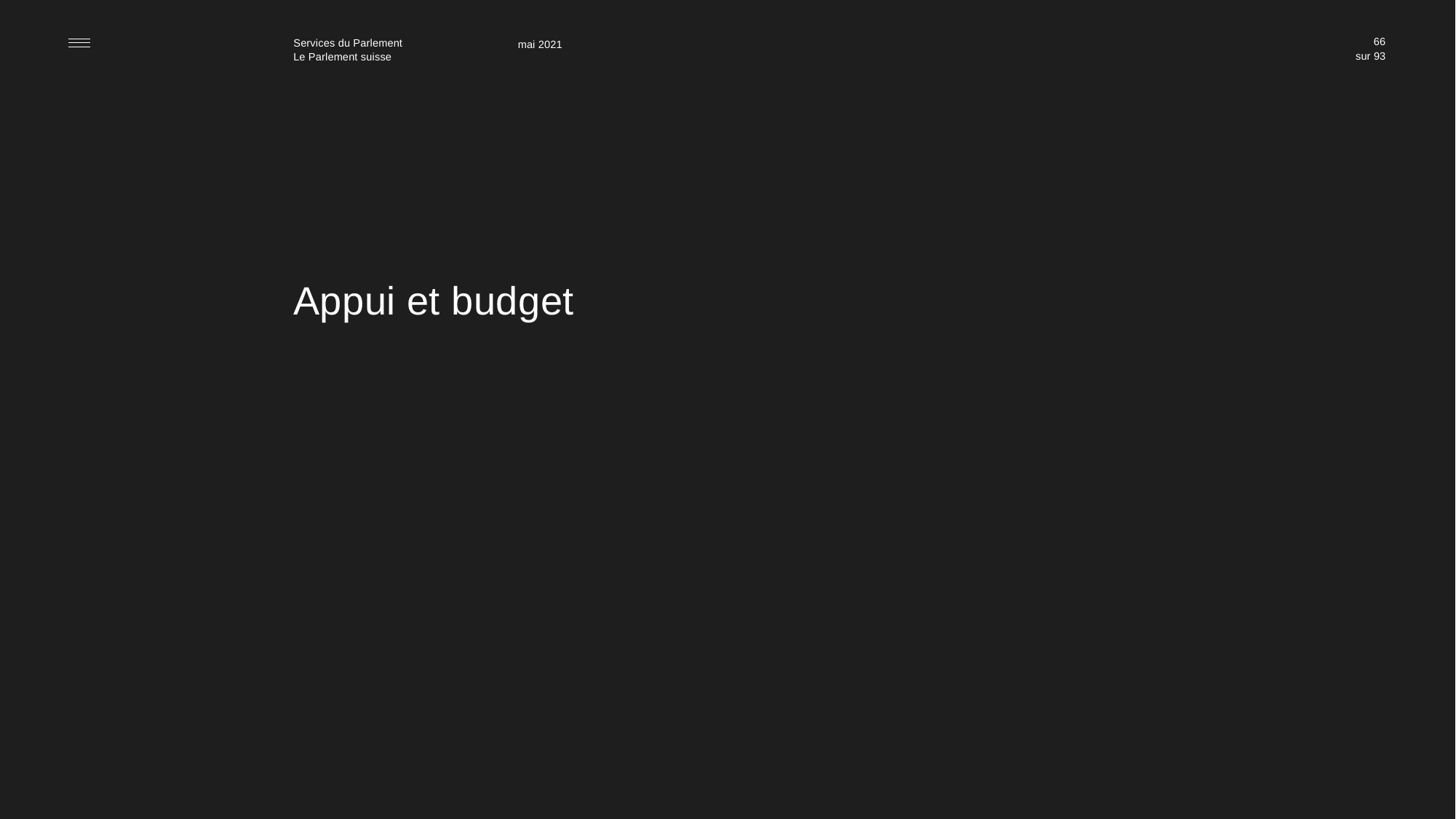

66
mai 2021
# Appui et budget